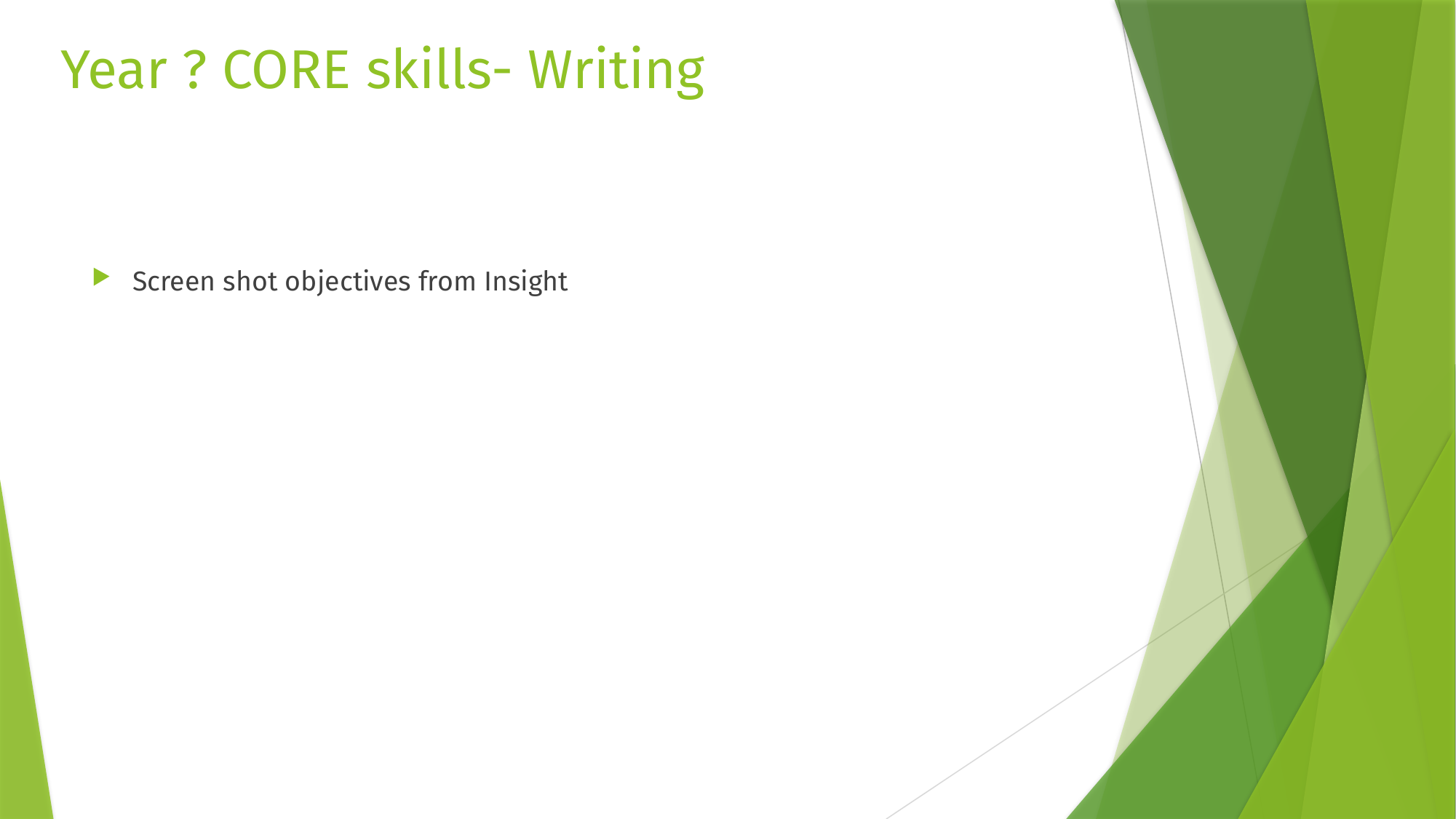

# Year ? CORE skills- Writing
Screen shot objectives from Insight